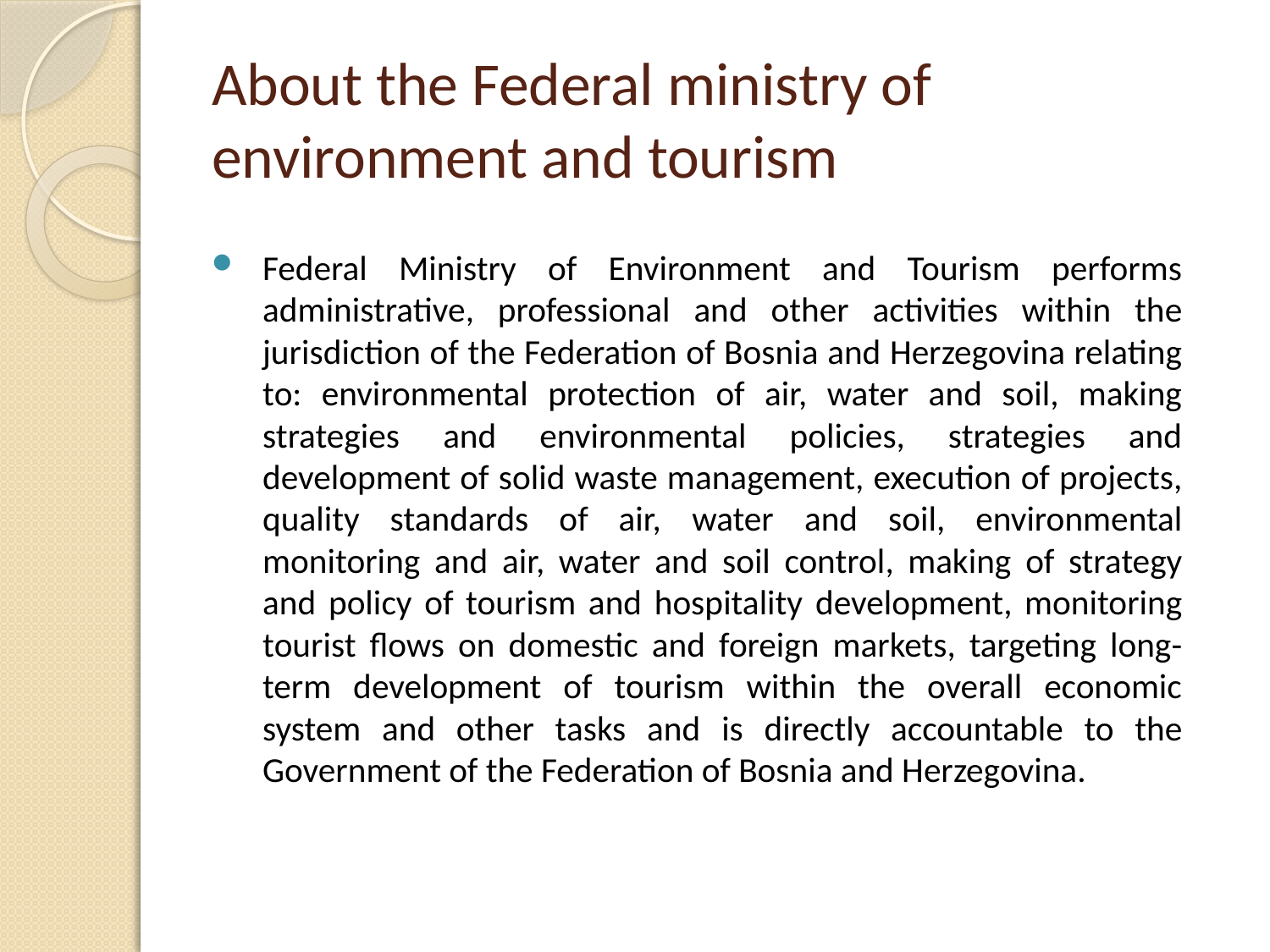

# About the Federal ministry of environment and tourism

Federal Ministry of Environment and Tourism performs administrative, professional and other activities within the jurisdiction of the Federation of Bosnia and Herzegovina relating to: environmental protection of air, water and soil, making strategies and environmental policies, strategies and development of solid waste management, execution of projects, quality standards of air, water and soil, environmental monitoring and air, water and soil control, making of strategy and policy of tourism and hospitality development, monitoring tourist flows on domestic and foreign markets, targeting long-term development of tourism within the overall economic system and other tasks and is directly accountable to the Government of the Federation of Bosnia and Herzegovina.